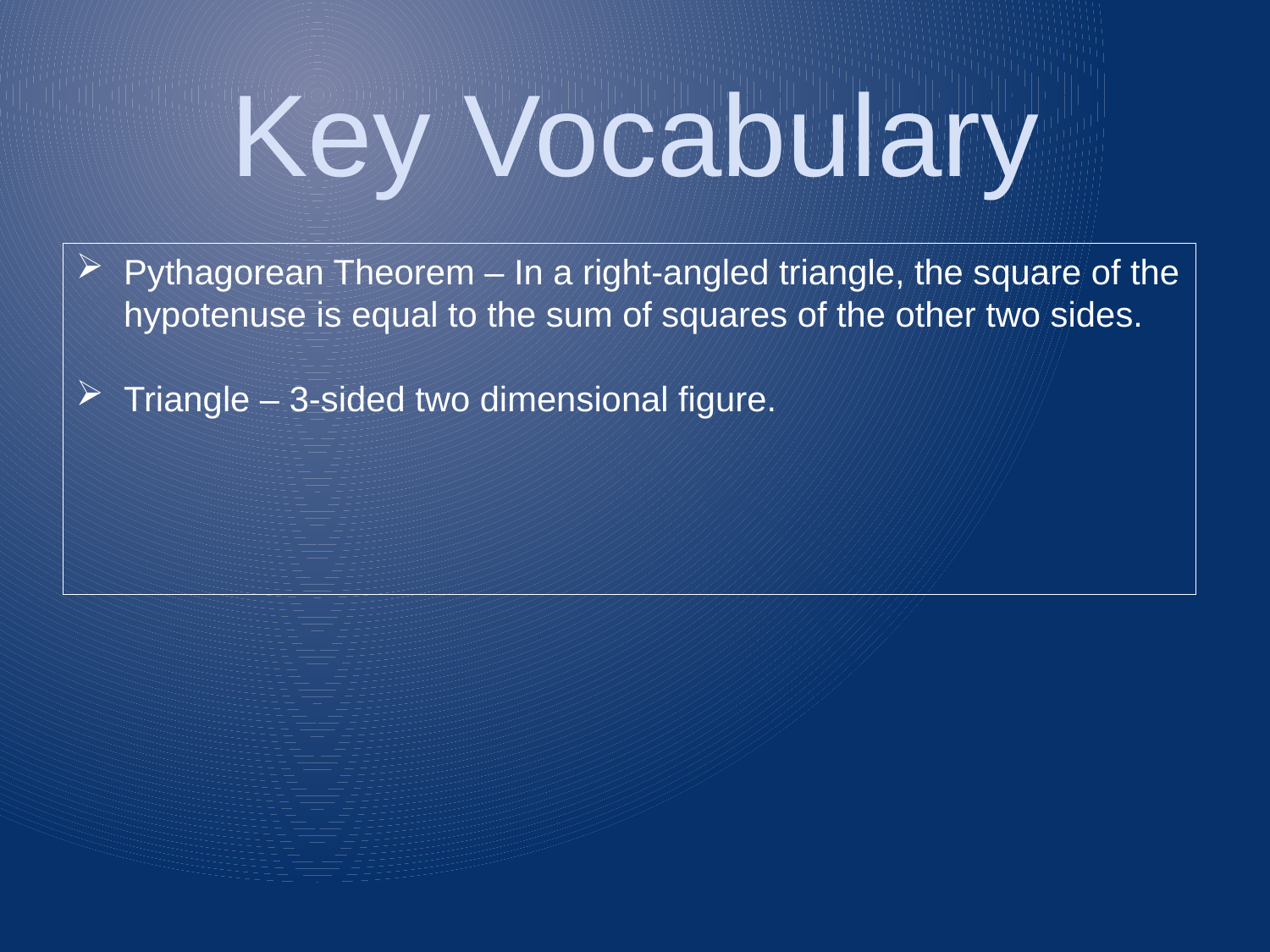

Key Vocabulary
Pythagorean Theorem – In a right-angled triangle, the square of the hypotenuse is equal to the sum of squares of the other two sides.

Triangle – 3-sided two dimensional figure.